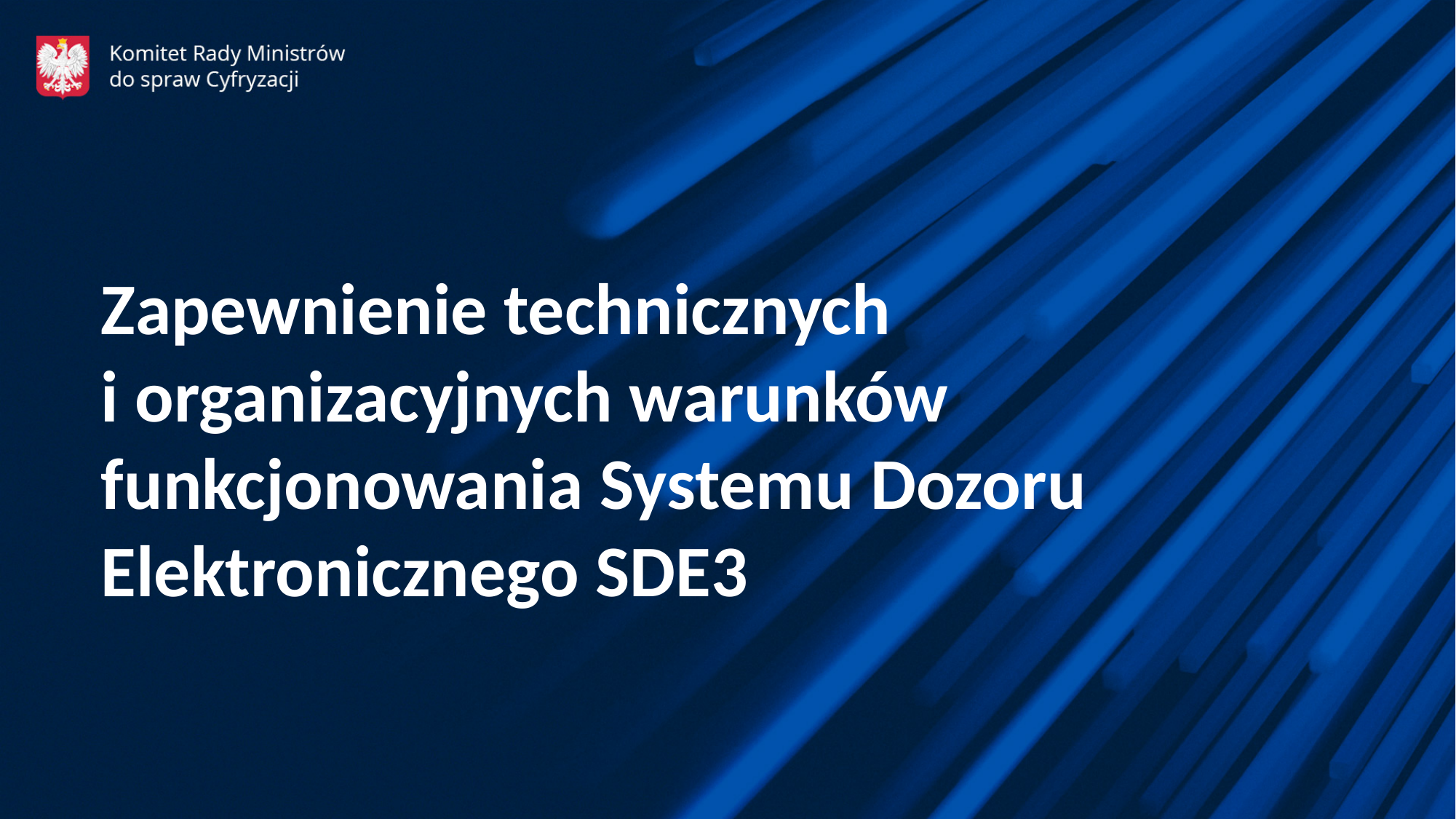

Zapewnienie technicznych               i organizacyjnych warunków funkcjonowania Systemu Dozoru Elektronicznego SDE3